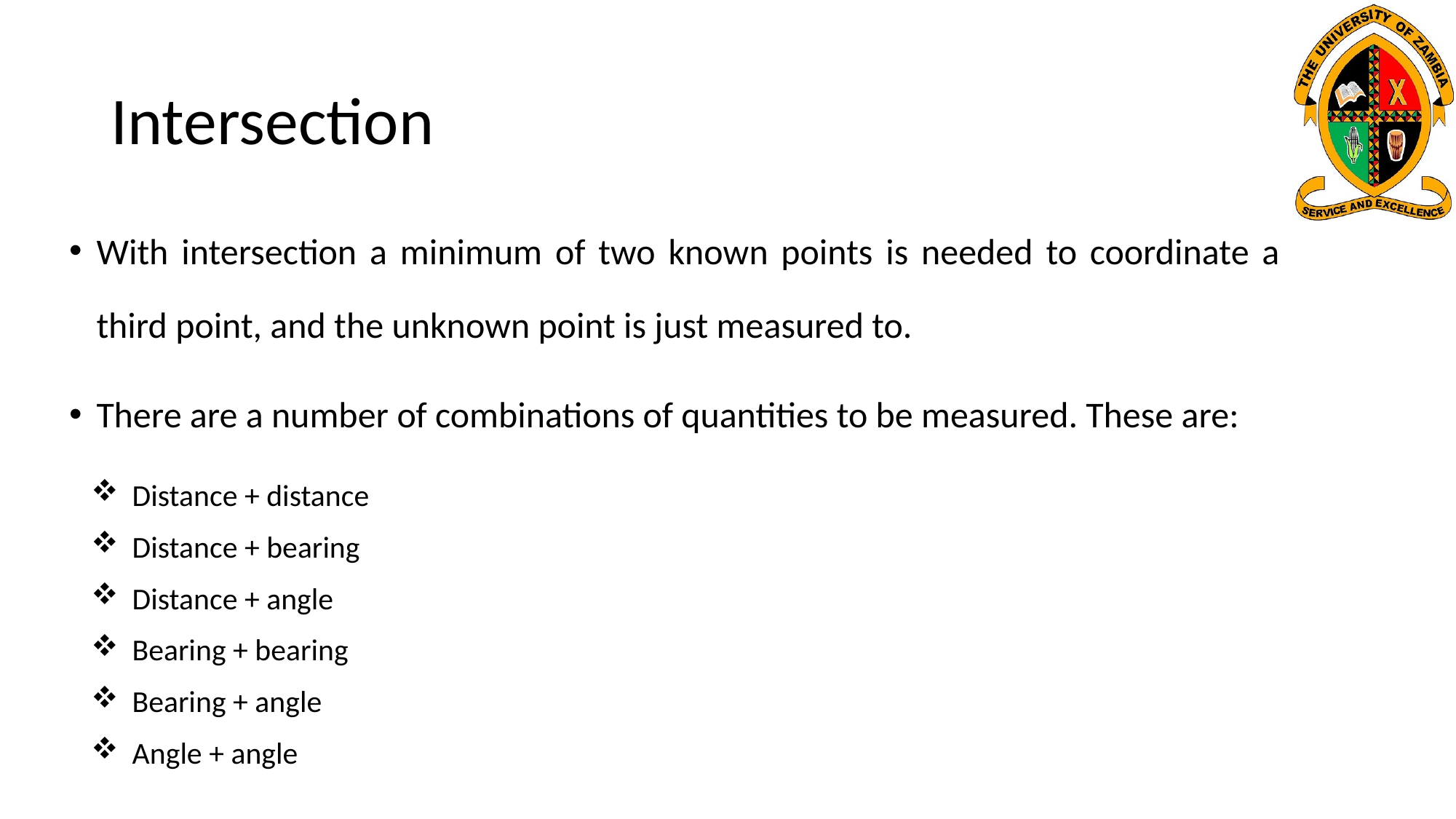

# Intersection
With intersection a minimum of two known points is needed to coordinate a third point, and the unknown point is just measured to.
There are a number of combinations of quantities to be measured. These are:
Distance + distance
Distance + bearing
Distance + angle
Bearing + bearing
Bearing + angle
Angle + angle